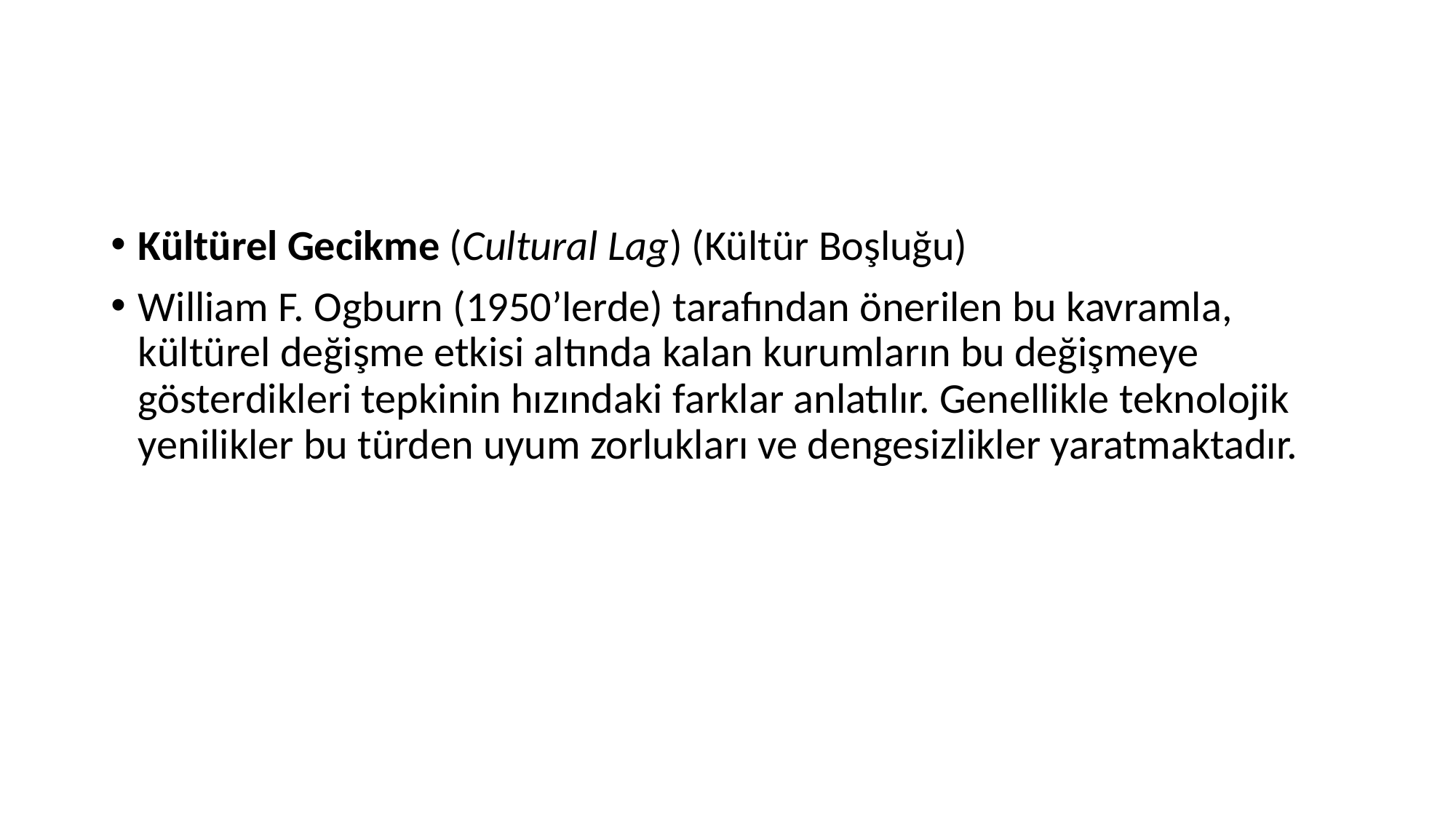

#
Kültürel Gecikme (Cultural Lag) (Kültür Boşluğu)
William F. Ogburn (1950’lerde) tarafından önerilen bu kavramla, kültürel değişme etkisi altında kalan kurumların bu değişmeye gösterdikleri tepkinin hızındaki farklar anlatılır. Genellikle teknolojik yenilikler bu türden uyum zorlukları ve dengesizlikler yaratmaktadır.